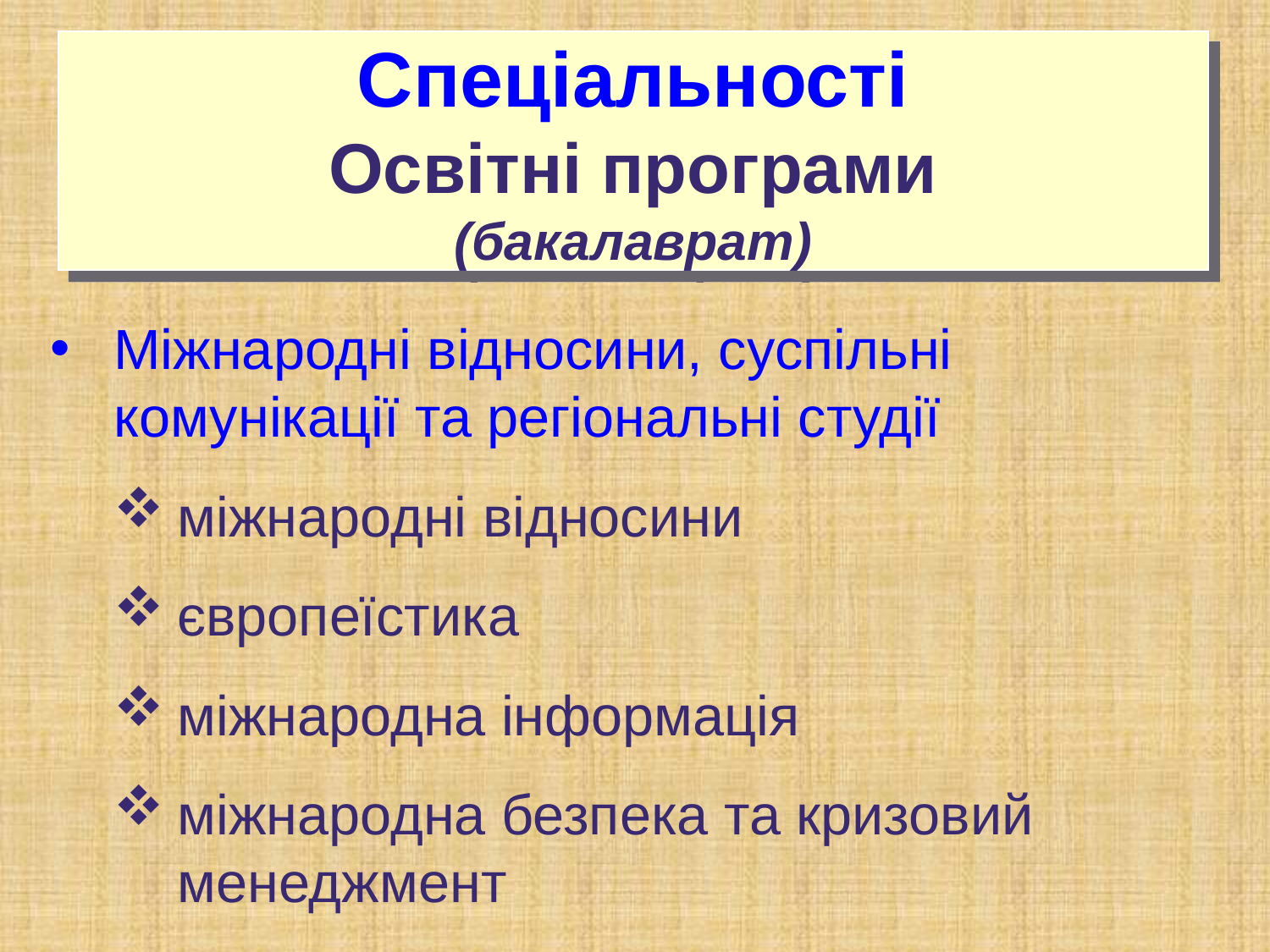

Спеціальності
Освітні програми
(бакалаврат)
Міжнародні відносини, суспільні комунікації та регіональні студії
міжнародні відносини
європеїстика
міжнародна інформація
міжнародна безпека та кризовий менеджмент